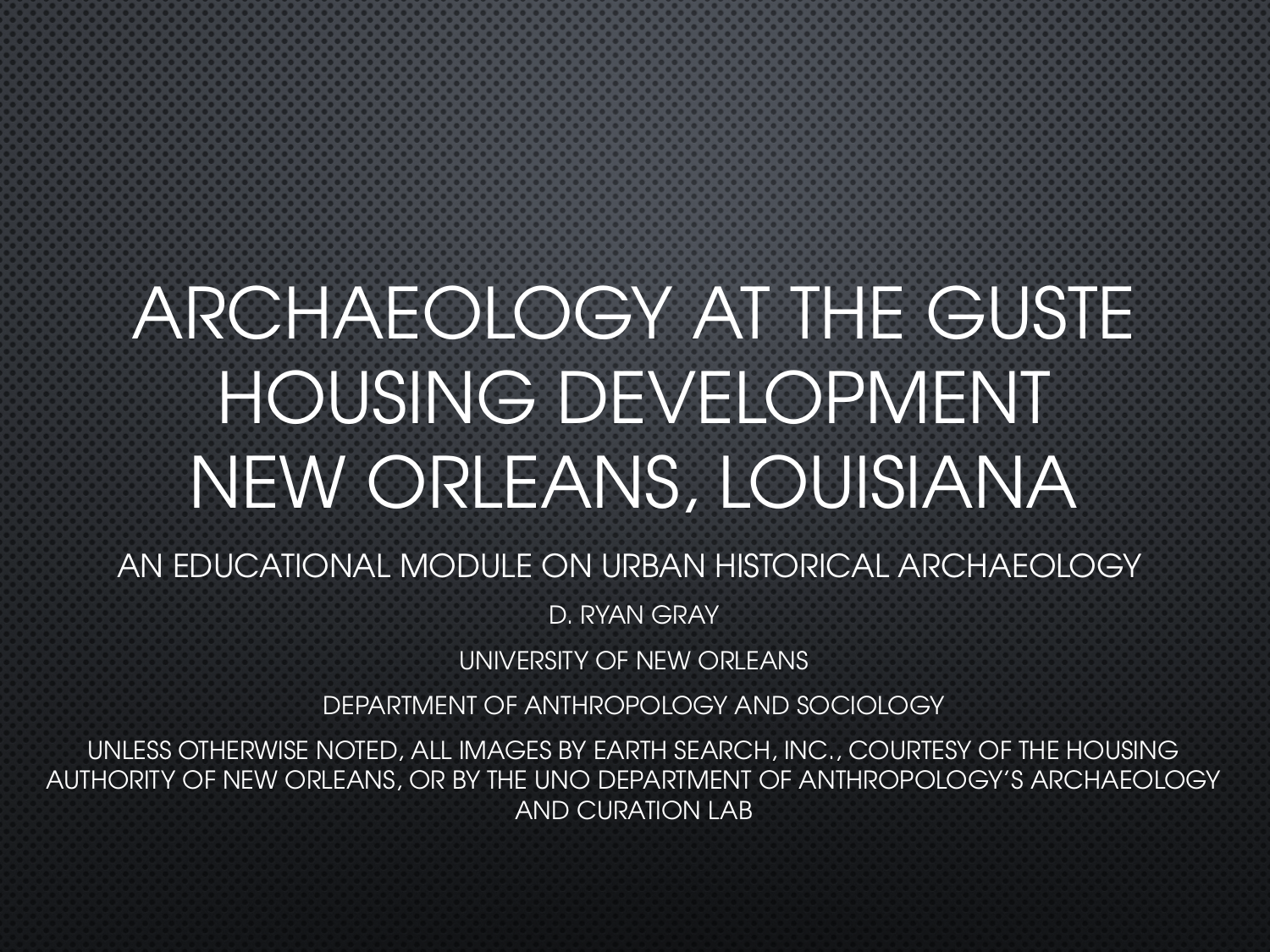

# ARCHAEOLOGY AT THE GUSTE HOUSING DEVELOPMENT New Orleans, Louisiana
AN EDUCATIONAL MODULE ON URBAN HISTORICAL ARCHAEOLOGY
D. Ryan Gray
University of New Orleans
Department of Anthropology and Sociology
Unless otherwise noted, all images by earth search, inc., courtesy of the housing authority of new orleans, or by the uno department of anthropology’s archaeology and curation lab